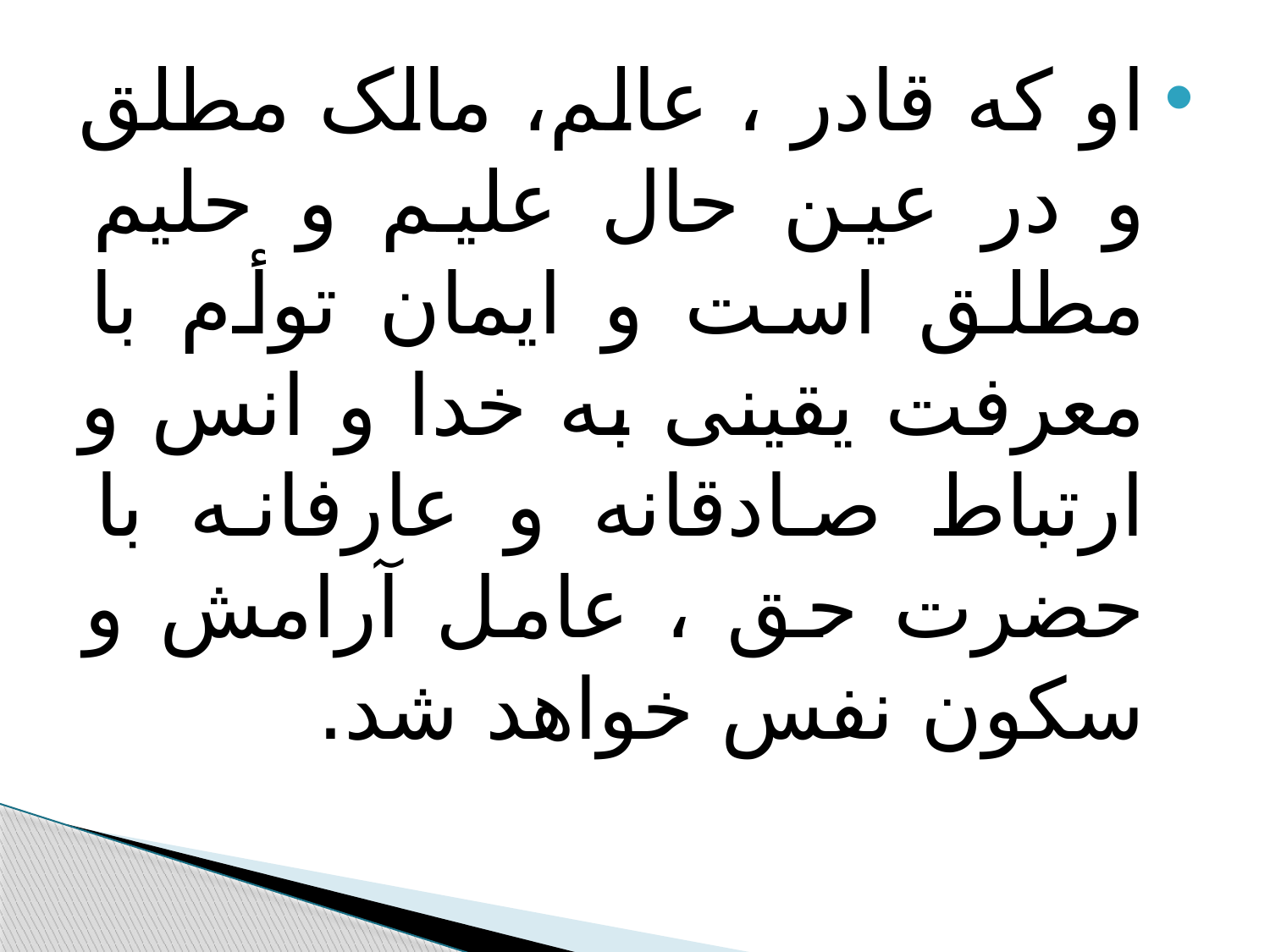

#
او که قادر ، عالم، مالک مطلق و در عین حال علیم و حلیم مطلق است و ایمان توأم با معرفت یقینی به خدا و انس و ارتباط صادقانه و عارفانه با حضرت حق ، عامل آرامش و سکون نفس خواهد شد.